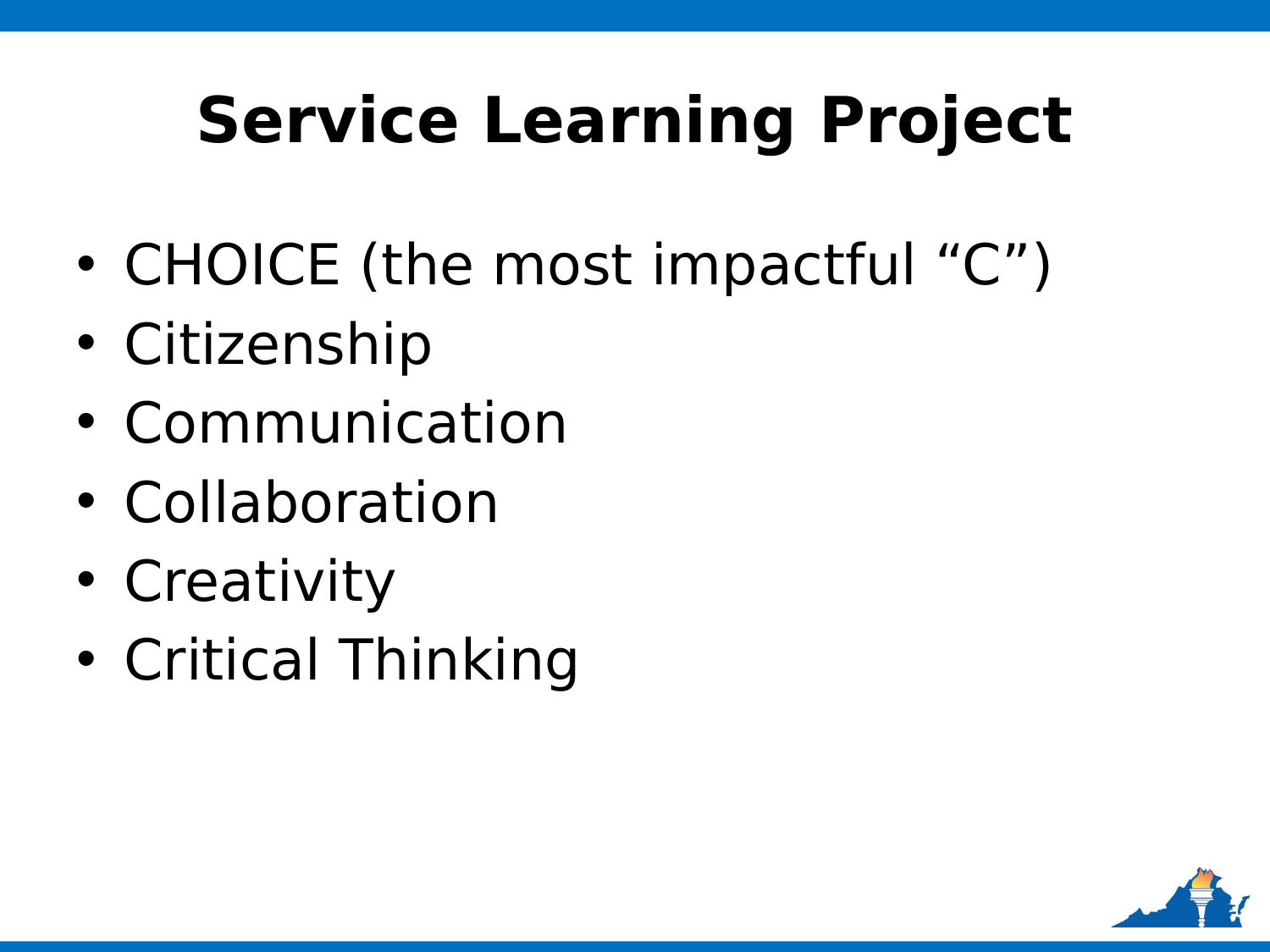

# Service Learning Project
CHOICE (the most impactful “C”)
Citizenship
Communication
Collaboration
Creativity
Critical Thinking